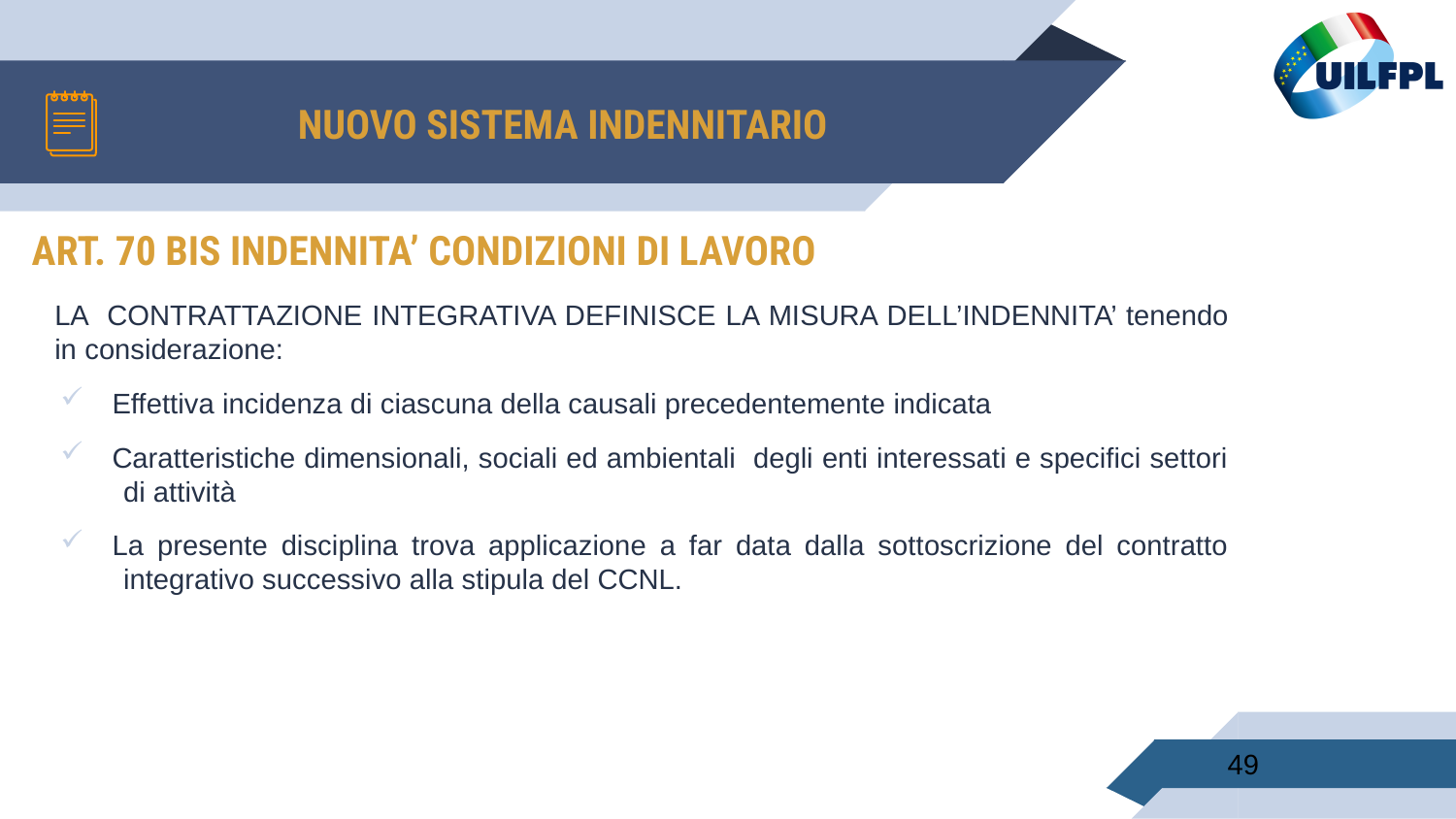

# NUOVO SISTEMA INDENNITARIO

ART. 70 BIS INDENNITA’ CONDIZIONI DI LAVORO

LA  CONTRATTAZIONE INTEGRATIVA DEFINISCE LA MISURA DELL’INDENNITA’ tenendo in considerazione:
Effettiva incidenza di ciascuna della causali precedentemente indicata
Caratteristiche dimensionali, sociali ed ambientali  degli enti interessati e specifici settori di attività
La presente disciplina trova applicazione a far data dalla sottoscrizione del contratto integrativo successivo alla stipula del CCNL.

49